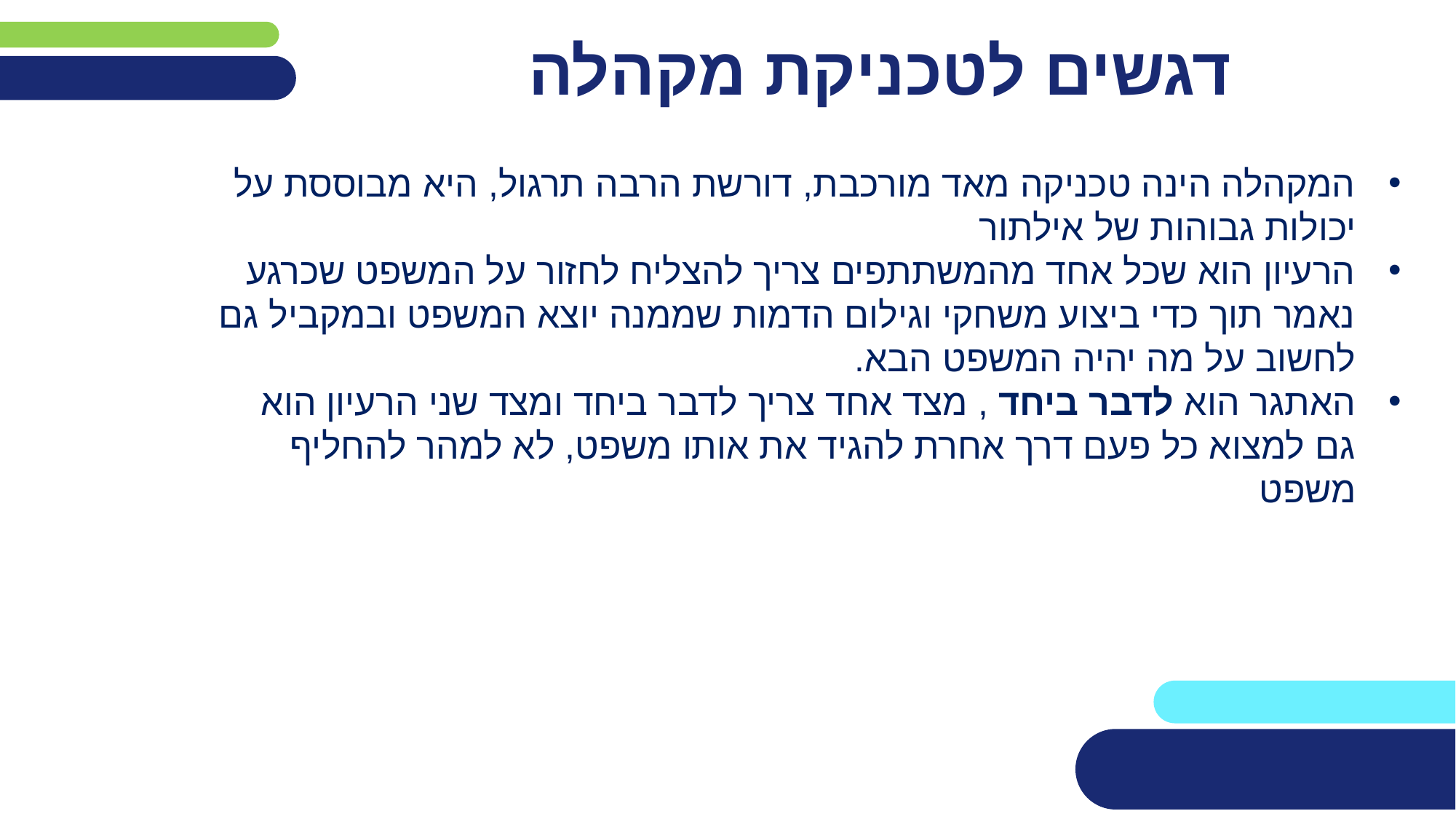

# דגשים לטכניקת מקהלה

המקהלה הינה טכניקה מאד מורכבת, דורשת הרבה תרגול, היא מבוססת על יכולות גבוהות של אילתור
הרעיון הוא שכל אחד מהמשתתפים צריך להצליח לחזור על המשפט שכרגע נאמר תוך כדי ביצוע משחקי וגילום הדמות שממנה יוצא המשפט ובמקביל גם לחשוב על מה יהיה המשפט הבא.
האתגר הוא לדבר ביחד , מצד אחד צריך לדבר ביחד ומצד שני הרעיון הוא גם למצוא כל פעם דרך אחרת להגיד את אותו משפט, לא למהר להחליף משפט